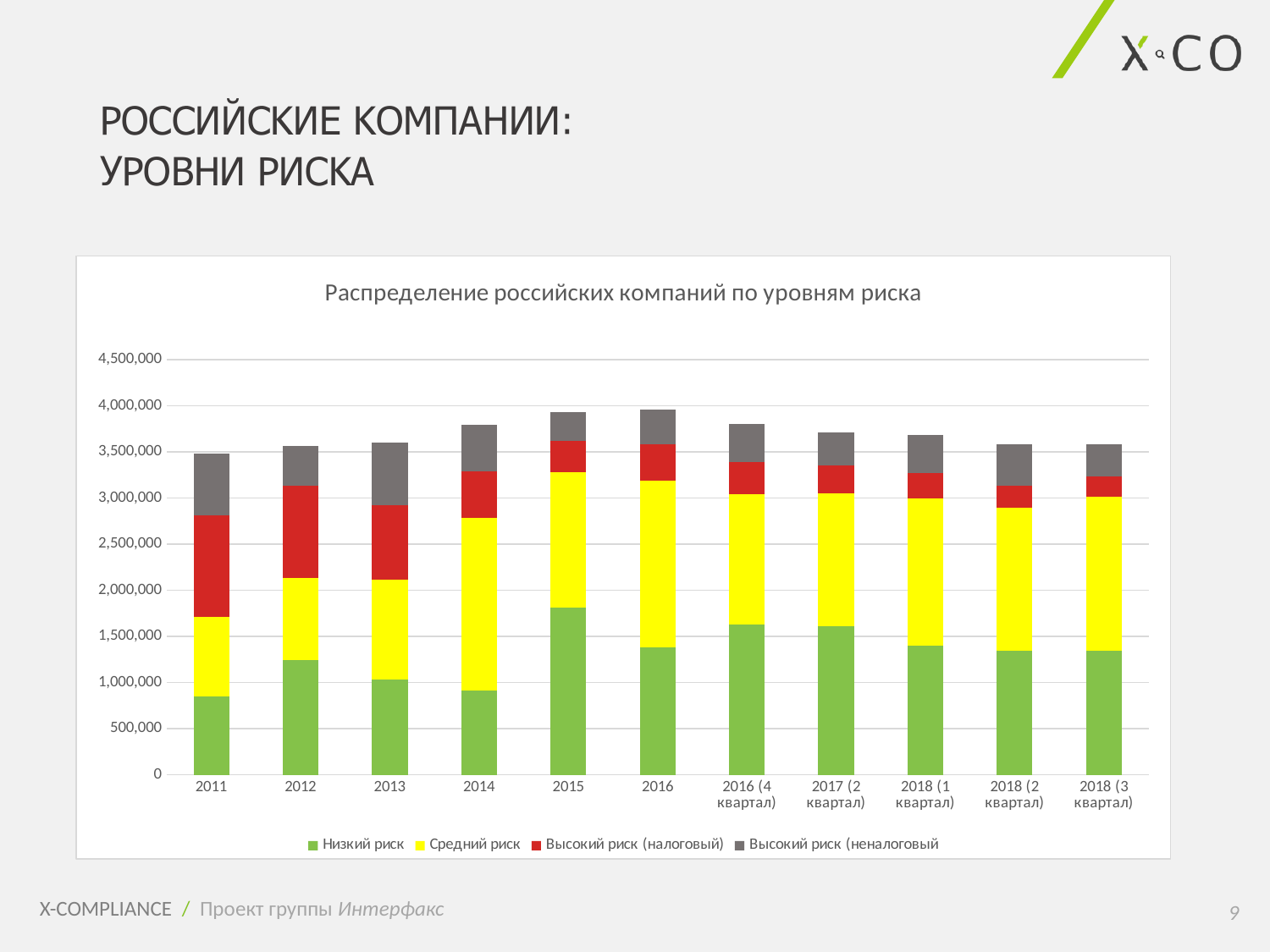

# РОССИЙСКИЕ КОМПАНИИ: УРОВНИ РИСКА

### Chart: Распределение российских компаний по уровням риска

| Category | Низкий риск | Средний риск | Высокий риск (налоговый) | Высокий риск (неналоговый |
|---|---|---|---|---|
| 2011 | 847910.0 | 863125.0 | 1100000.0 | 666898.0 |
| 2012 | 1240746.0 | 890552.0 | 1000000.0 | 431031.0 |
| 2013 | 1036824.0 | 1081566.0 | 800000.0 | 685050.0 |
| 2014 | 915797.0 | 1869451.0 | 500000.0 | 510100.0 |
| 2015 | 1808156.0 | 1475934.0 | 340000.0 | 306574.0 |
| 2016 | 1382748.0 | 1803516.0 | 400000.0 | 367860.0 |
| 2016 (4 квартал) | 1632317.0 | 1410464.0 | 350000.0 | 408679.0 |
| 2017 (2 квартал) | 1609832.0 | 1444237.0 | 300000.0 | 359844.0 |
| 2018 (1 квартал) | 1401619.0 | 1591858.0 | 280000.0 | 411208.0 |
| 2018 (2 квартал) | 1346178.0 | 1549228.0 | 240000.0 | 447842.0 |
| 2018 (3 квартал) | 1342281.0 | 1670137.0 | 220000.0 | 350830.0 |
9